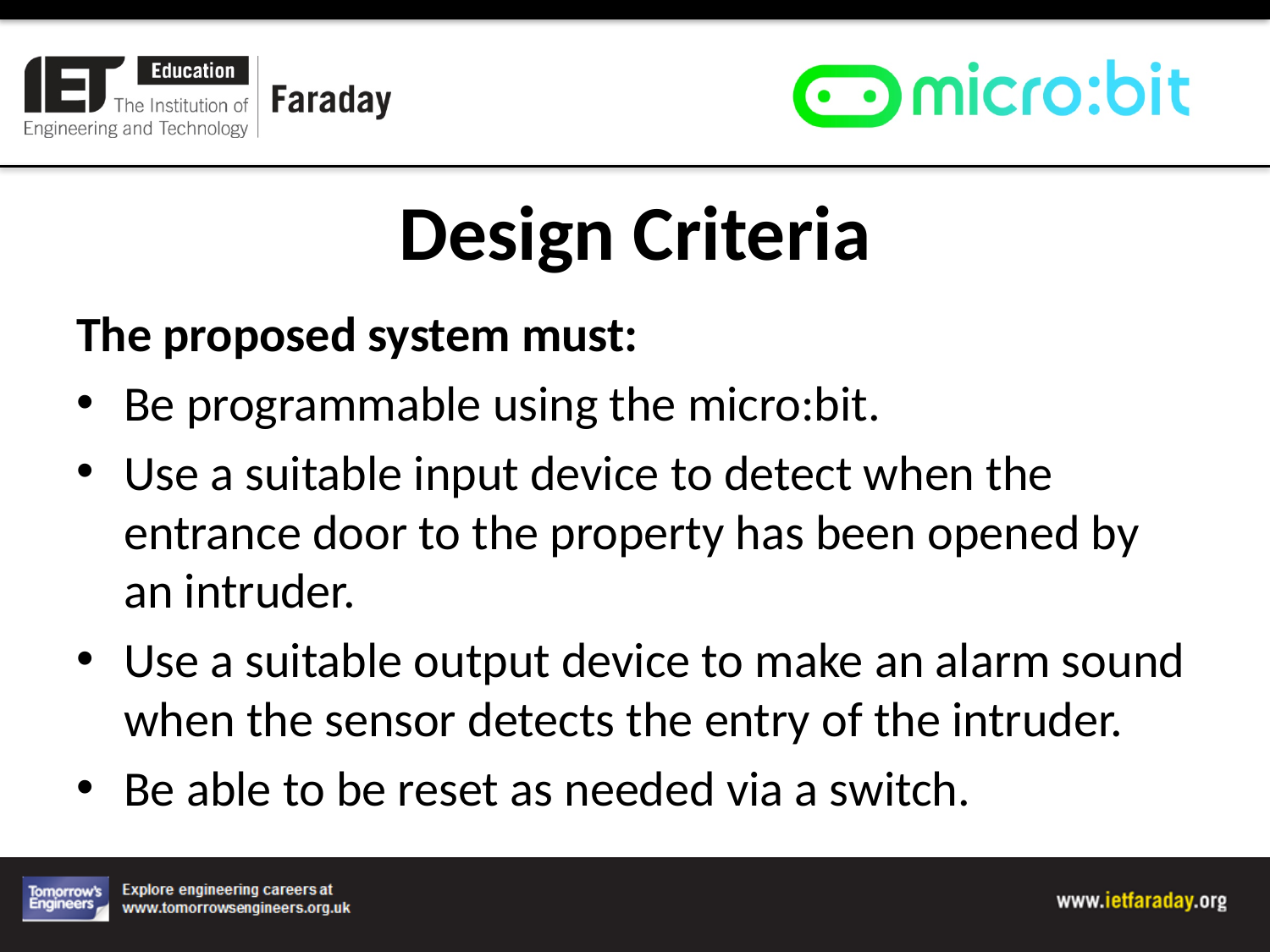

# Design Criteria
The proposed system must:
Be programmable using the micro:bit.
Use a suitable input device to detect when the entrance door to the property has been opened by an intruder.
Use a suitable output device to make an alarm sound when the sensor detects the entry of the intruder.
Be able to be reset as needed via a switch.